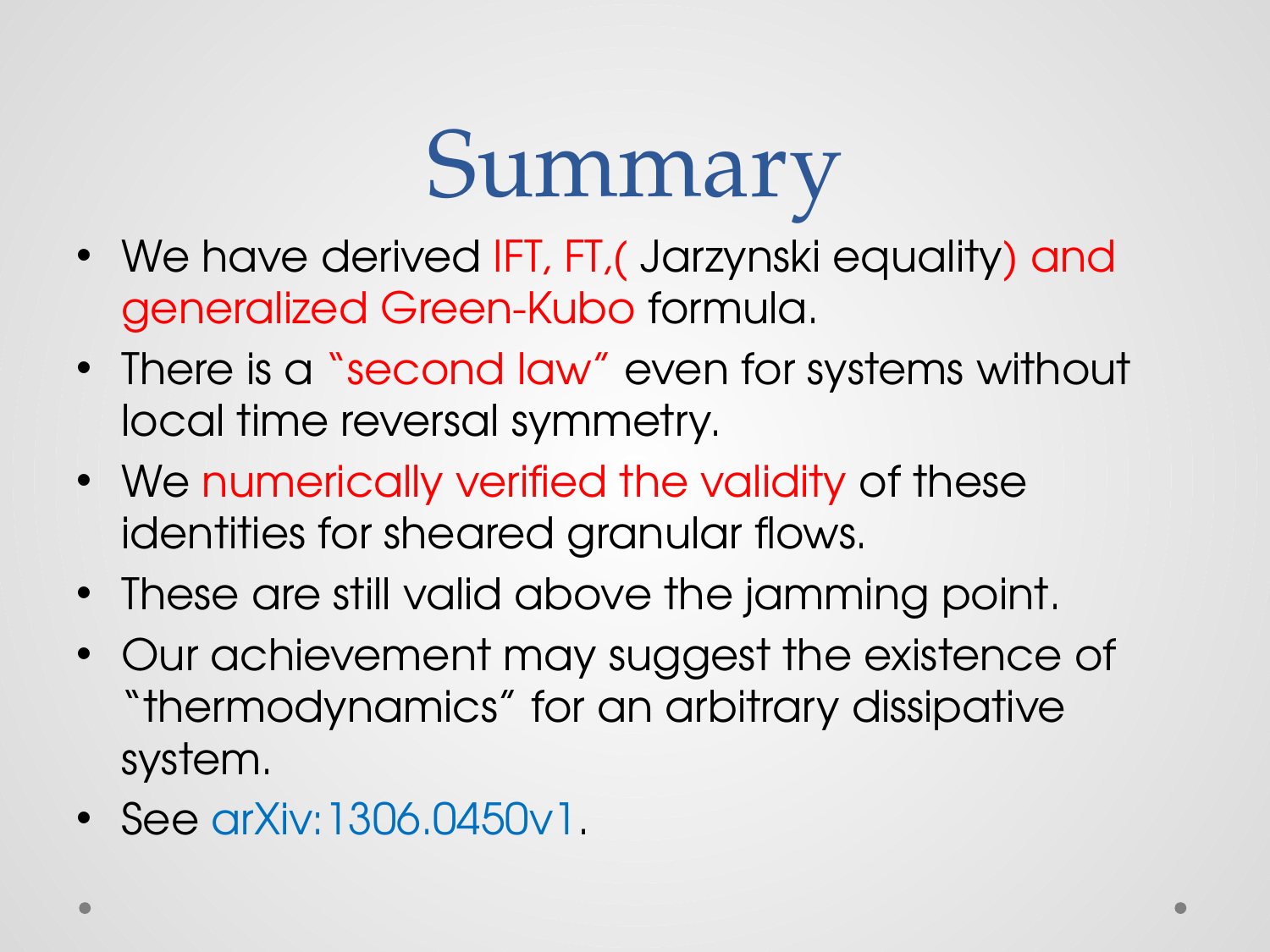

# Summary
We have derived IFT, FT,( Jarzynski equality) and generalized Green-Kubo formula.
There is a “second law” even for systems without local time reversal symmetry.
We numerically verified the validity of these identities for sheared granular flows.
These are still valid above the jamming point.
Our achievement may suggest the existence of “thermodynamics” for an arbitrary dissipative system.
See arXiv:1306.0450v1.